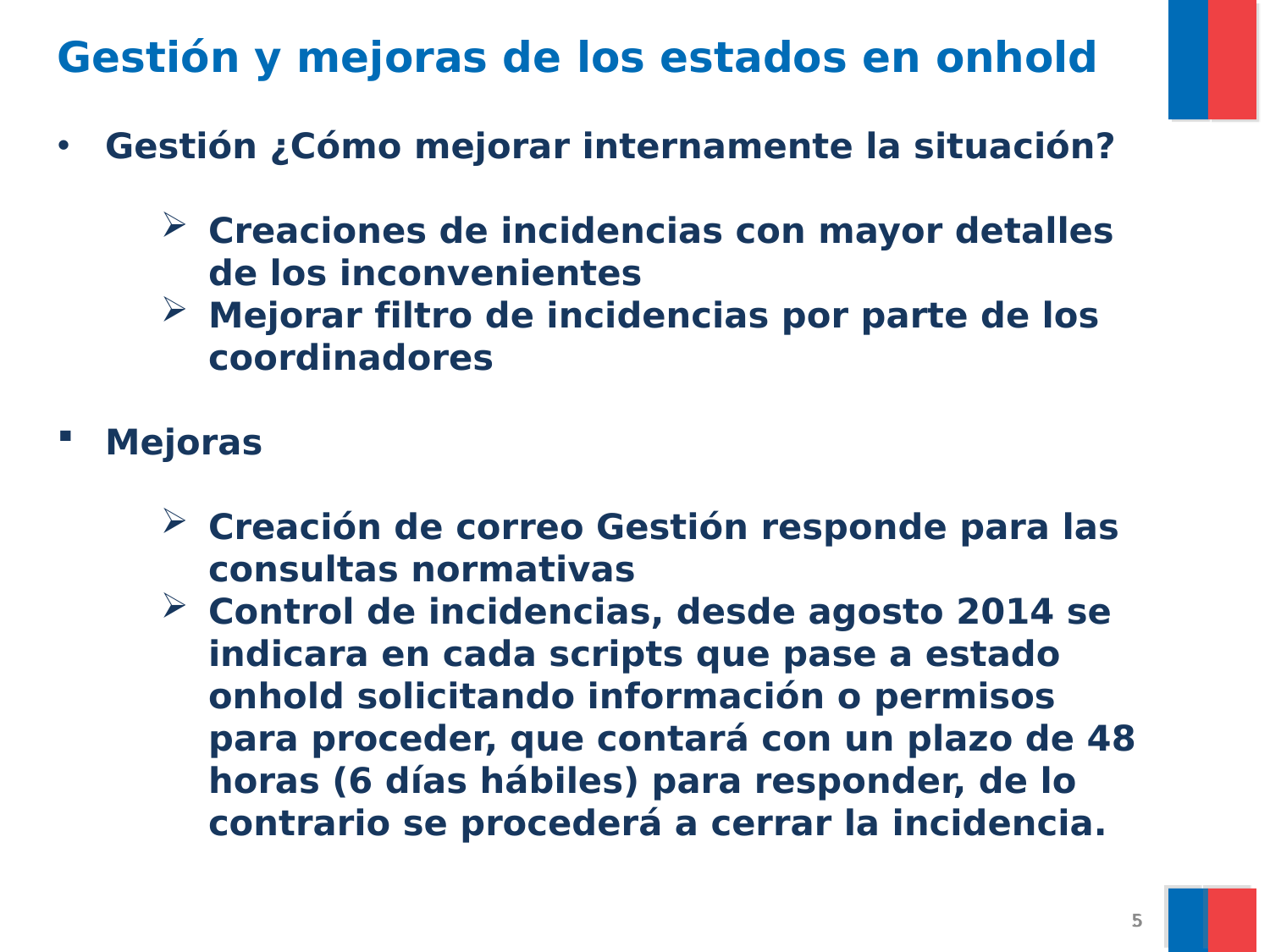

Gestión y mejoras de los estados en onhold

Gestión ¿Cómo mejorar internamente la situación?

Creaciones de incidencias con mayor detalles de los inconvenientes
Mejorar filtro de incidencias por parte de los coordinadores

Mejoras

Creación de correo Gestión responde para las consultas normativas
Control de incidencias, desde agosto 2014 se indicara en cada scripts que pase a estado onhold solicitando información o permisos para proceder, que contará con un plazo de 48 horas (6 días hábiles) para responder, de lo contrario se procederá a cerrar la incidencia.

5
5